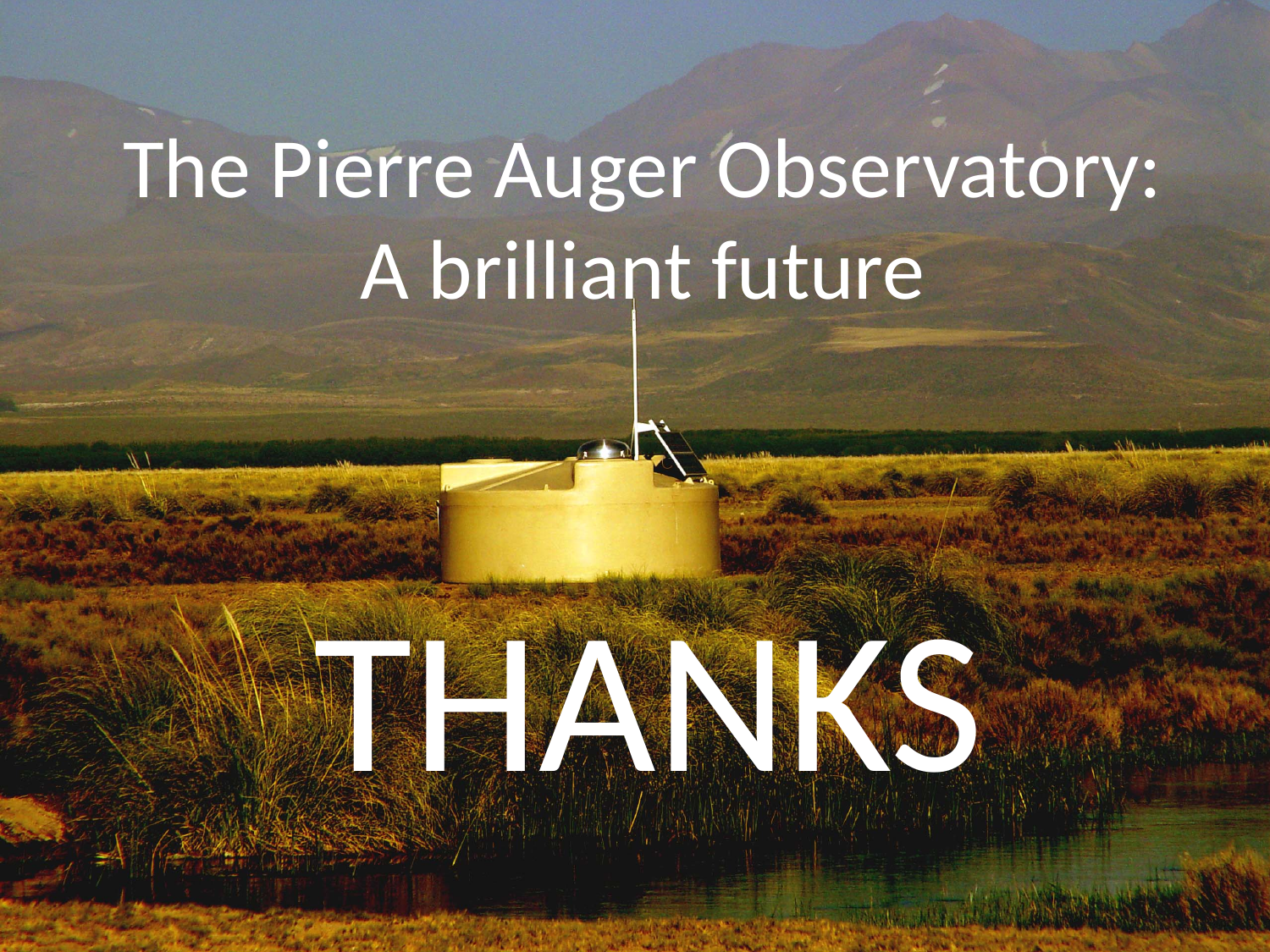

# The Pierre Auger Observatory: A brilliant future
THANKS